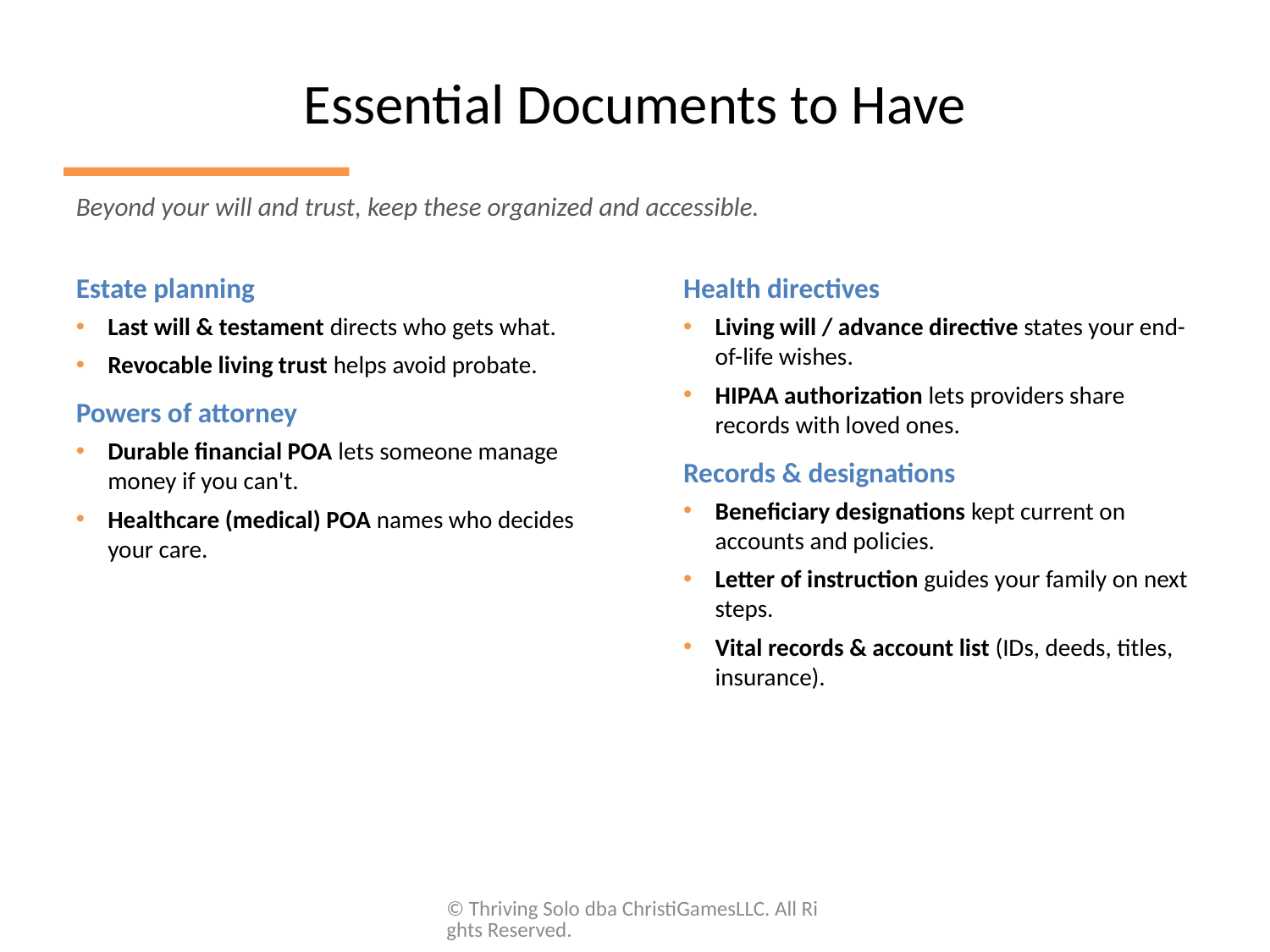

# Essential Documents to Have

Beyond your will and trust, keep these organized and accessible.
Estate planning
Last will & testament directs who gets what.
Revocable living trust helps avoid probate.
Powers of attorney
Durable financial POA lets someone manage money if you can't.
Healthcare (medical) POA names who decides your care.
Health directives
Living will / advance directive states your end-of-life wishes.
HIPAA authorization lets providers share records with loved ones.
Records & designations
Beneficiary designations kept current on accounts and policies.
Letter of instruction guides your family on next steps.
Vital records & account list (IDs, deeds, titles, insurance).
© Thriving Solo dba ChristiGamesLLC. All Rights Reserved.